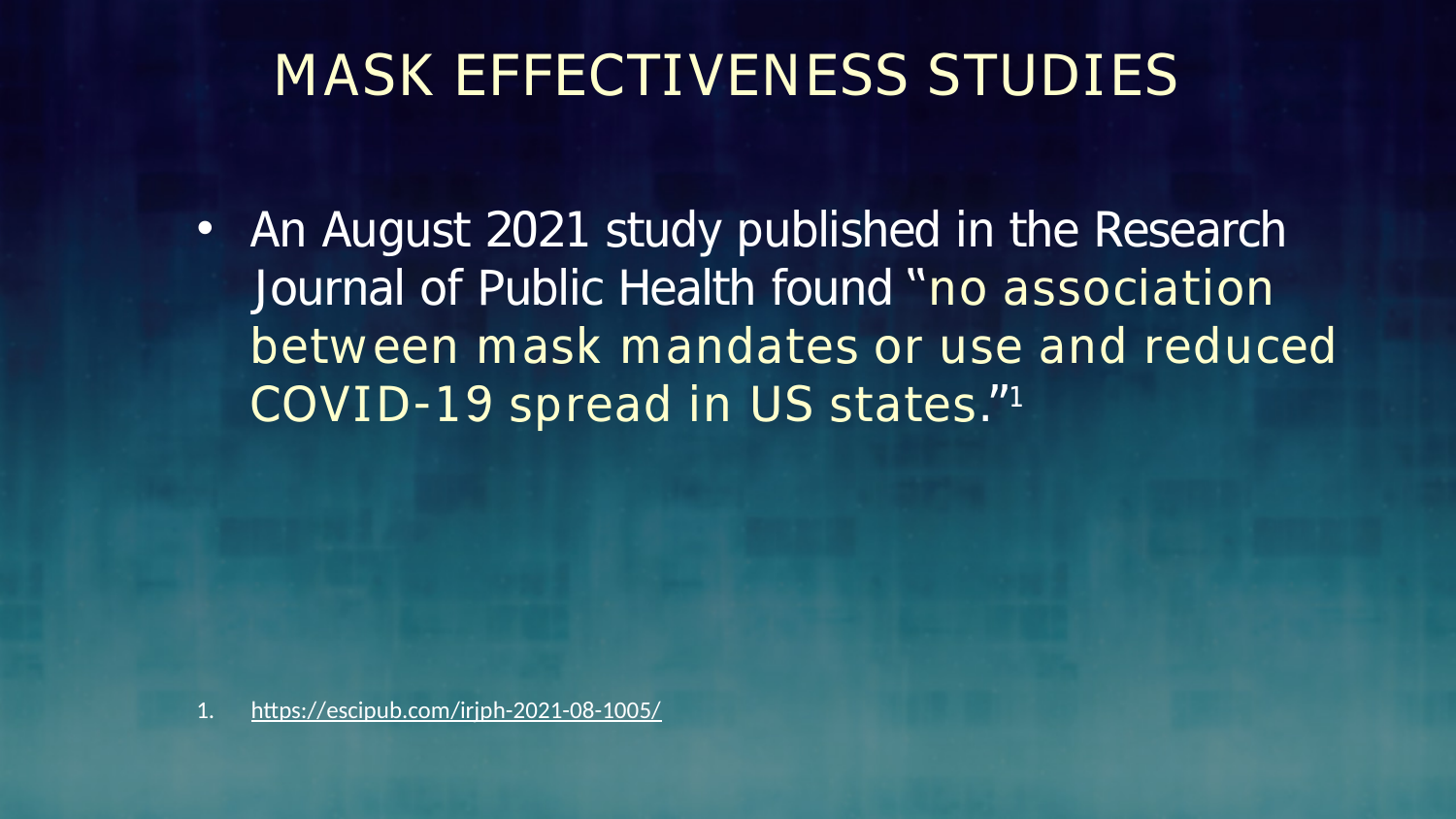

# Mask Effectiveness Studies
An August 2021 study published in the Research Journal of Public Health found “no association between mask mandates or use and reduced COVID-19 spread in US states.”1
https://escipub.com/irjph-2021-08-1005/